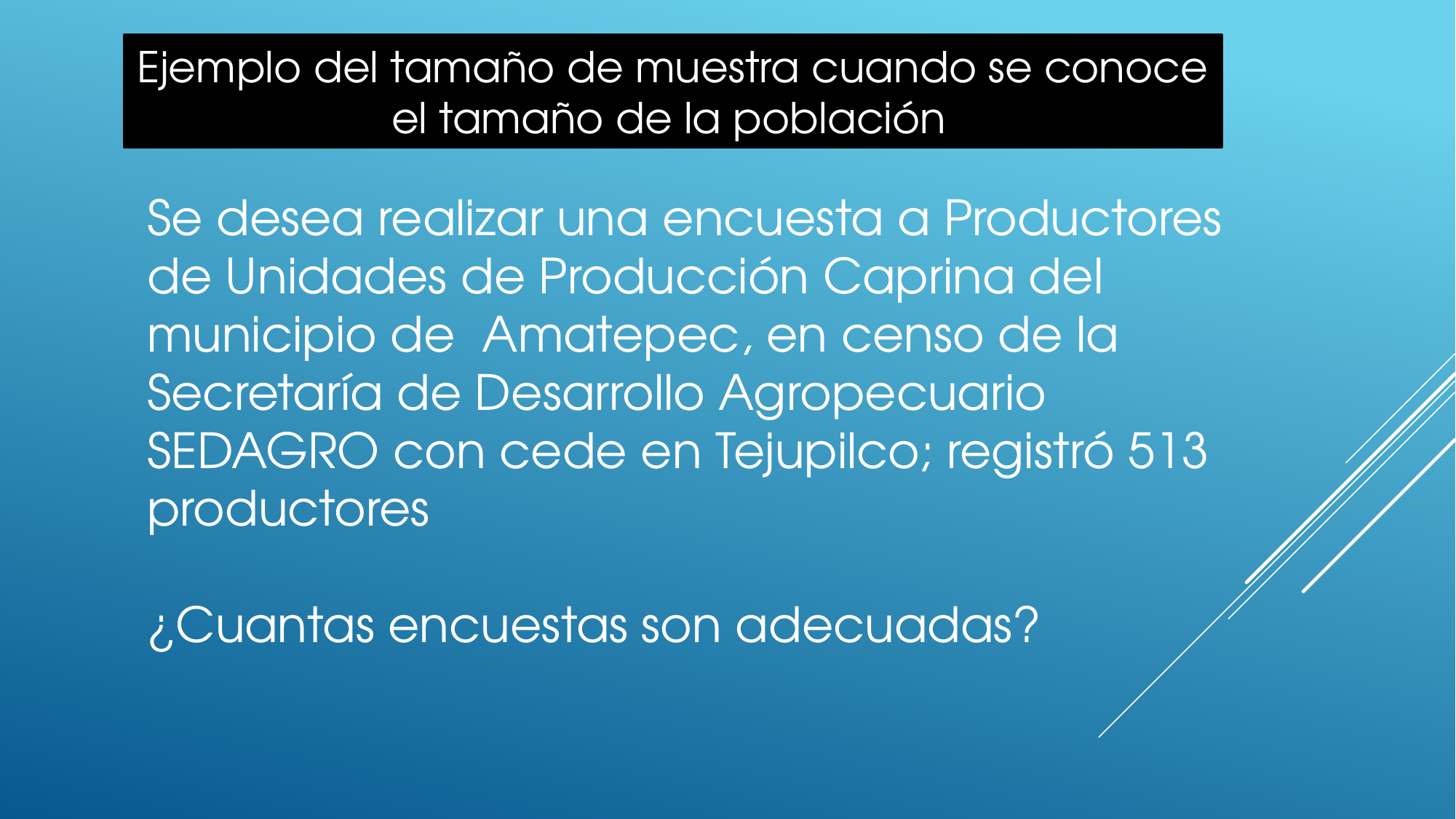

Ejemplo del tamaño de muestra cuando se conoce el tamaño de la población

Se desea realizar una encuesta a Productores de Unidades de Producción Caprina del municipio de  Amatepec, en censo de la Secretaría de Desarrollo Agropecuario SEDAGRO con cede en Tejupilco; registró 513 productores

¿Cuantas encuestas son adecuadas?